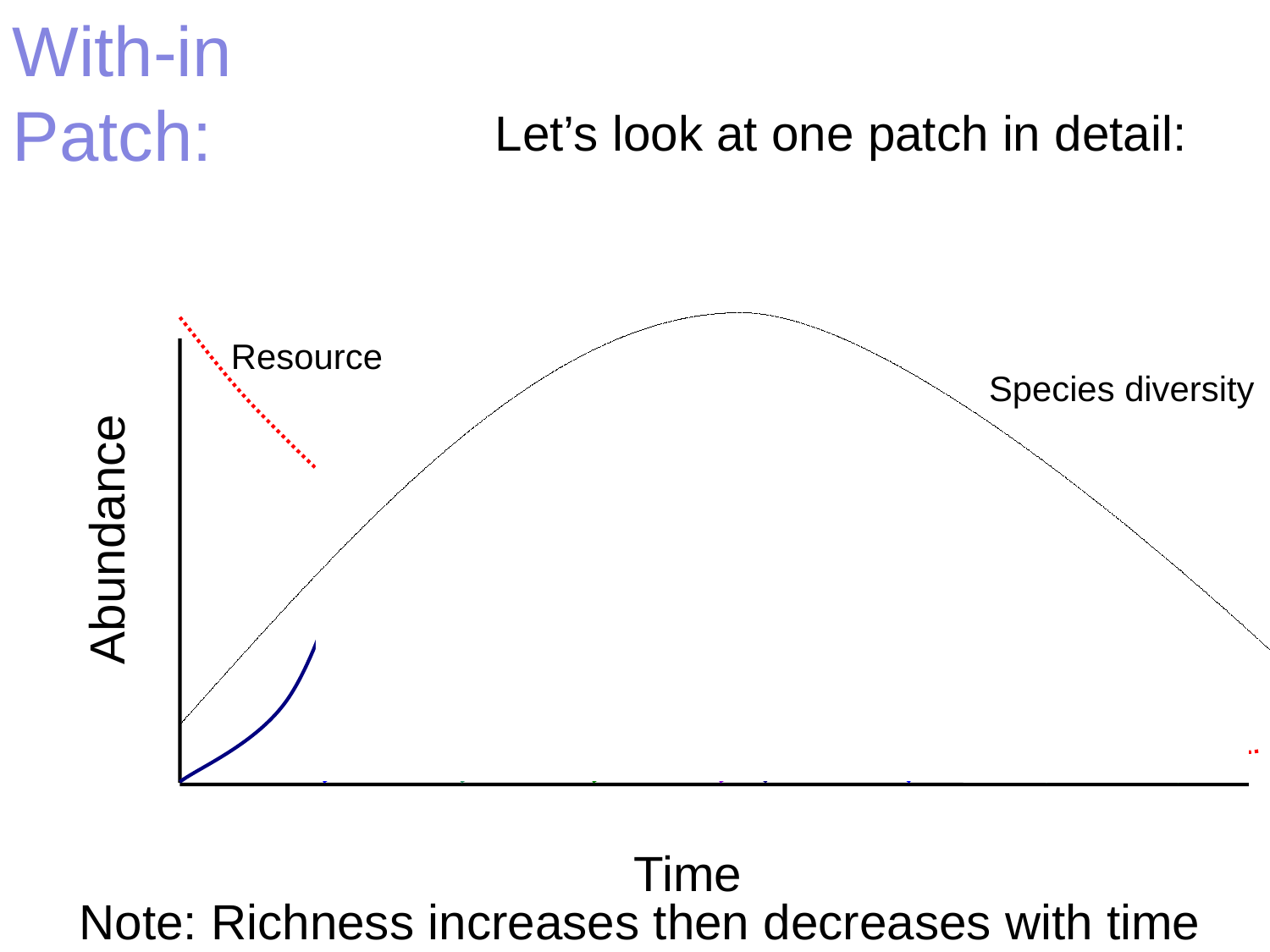

With-in Patch:
Let’s look at one patch in detail:

A
B
C
D
E

Species diversity

Resource

Abundance

Time
Note: Richness increases then decreases with time